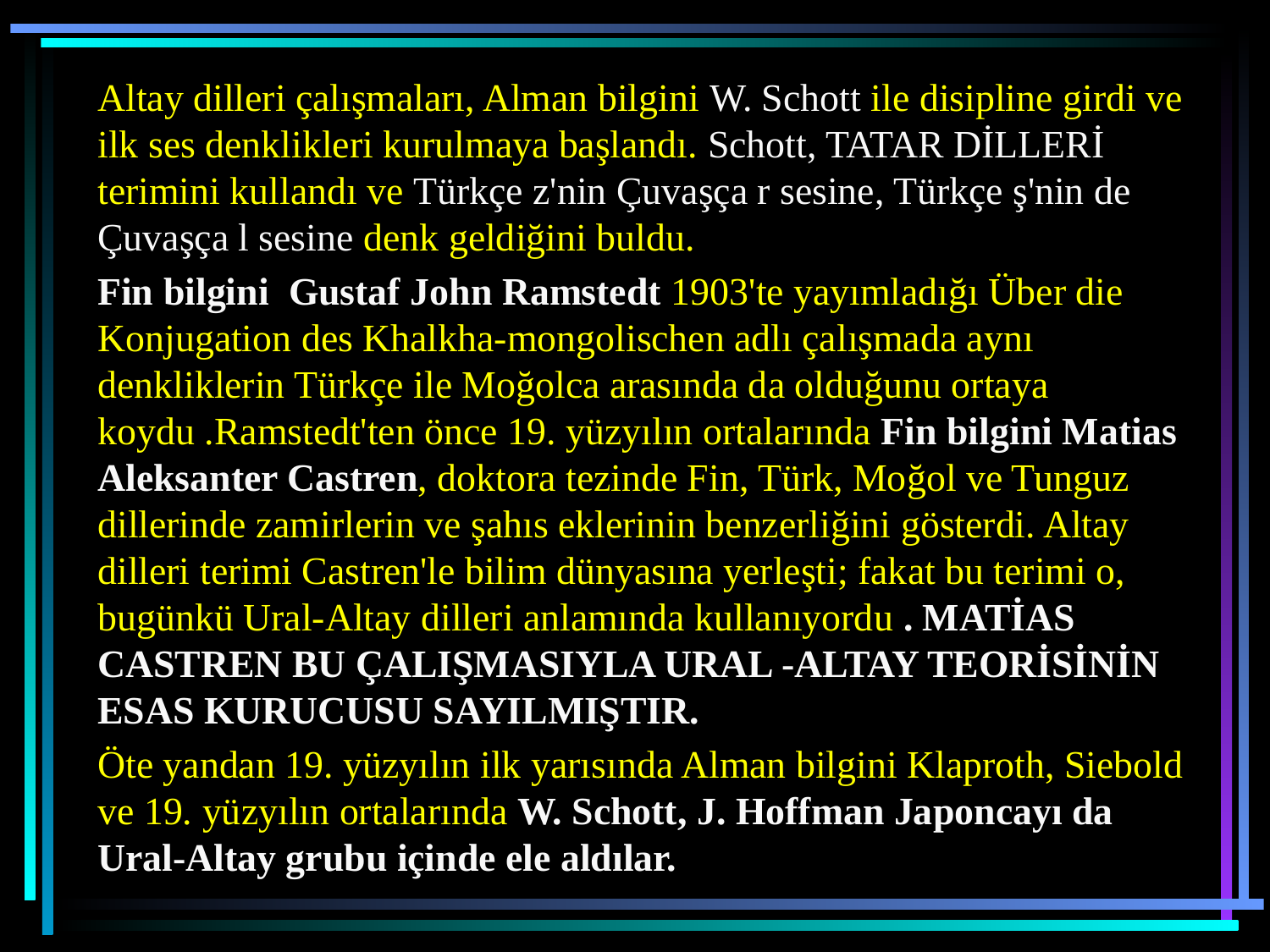

Altay dilleri çalışmaları, Alman bilgini W. Schott ile disipline girdi ve ilk ses denklikleri kurulmaya başlandı. Schott, TATAR DİLLERİ terimini kullandı ve Türkçe z'nin Çuvaşça r sesine, Türkçe ş'nin de Çuvaşça l sesine denk geldiğini buldu.
Fin bilgini  Gustaf John Ramstedt 1903'te yayımladığı Über die Konjugation des Khalkha-mongolischen adlı çalışmada aynı denkliklerin Türkçe ile Moğolca arasında da olduğunu ortaya koydu .Ramstedt'ten önce 19. yüzyılın ortalarında Fin bilgini Matias Aleksanter Castren, doktora tezinde Fin, Türk, Moğol ve Tunguz dillerinde zamirlerin ve şahıs eklerinin benzerliğini gösterdi. Altay dilleri terimi Castren'le bilim dünyasına yerleşti; fakat bu terimi o, bugünkü Ural-Altay dilleri anlamında kullanıyordu . MATİAS CASTREN BU ÇALIŞMASIYLA URAL -ALTAY TEORİSİNİN ESAS KURUCUSU SAYILMIŞTIR.
Öte yandan 19. yüzyılın ilk yarısında Alman bilgini Klaproth, Siebold ve 19. yüzyılın ortalarında W. Schott, J. Hoffman Japoncayı da Ural-Altay grubu içinde ele aldılar.